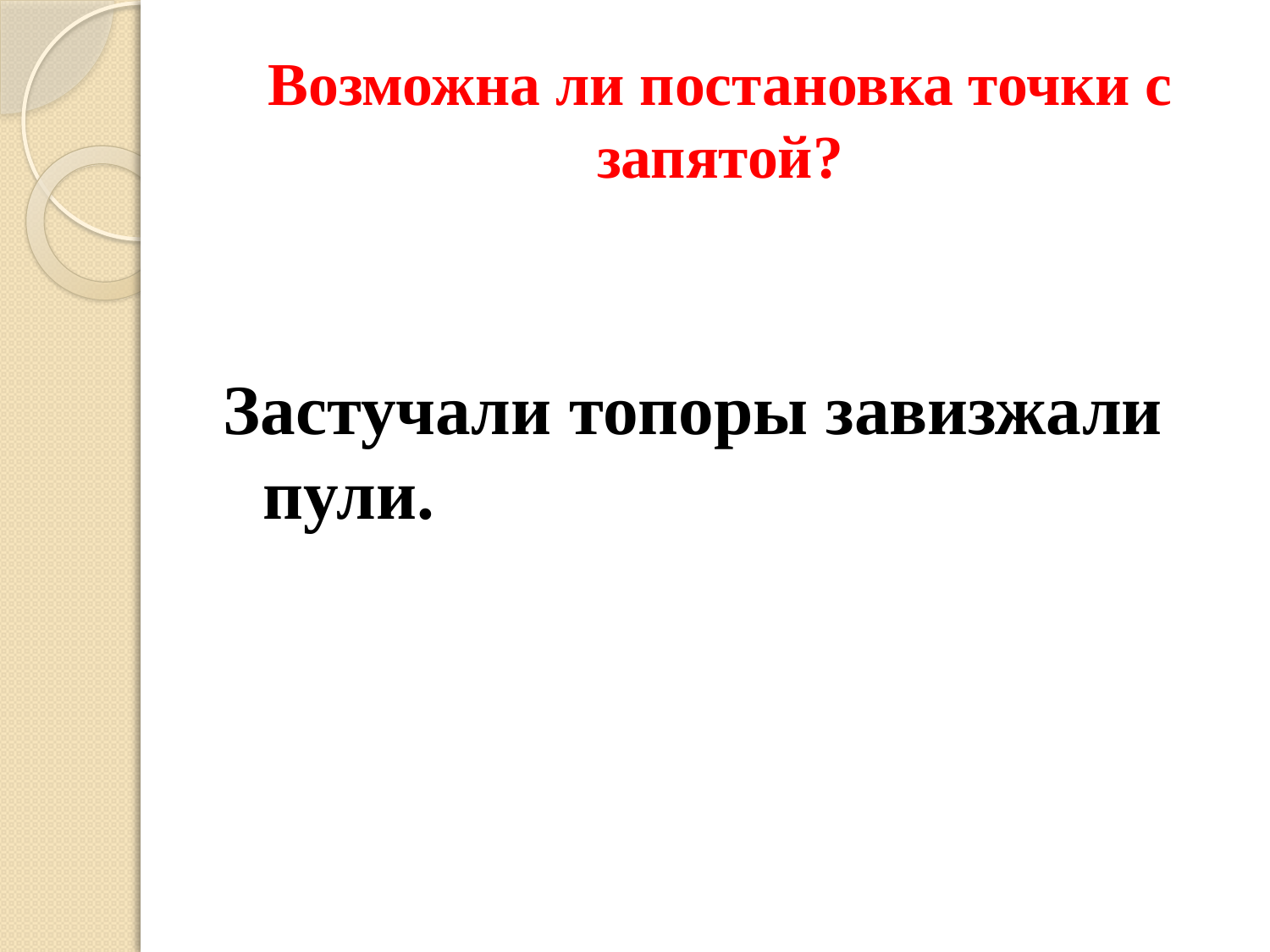

# Возможна ли постановка точки с запятой?

Застучали топоры завизжали пули.